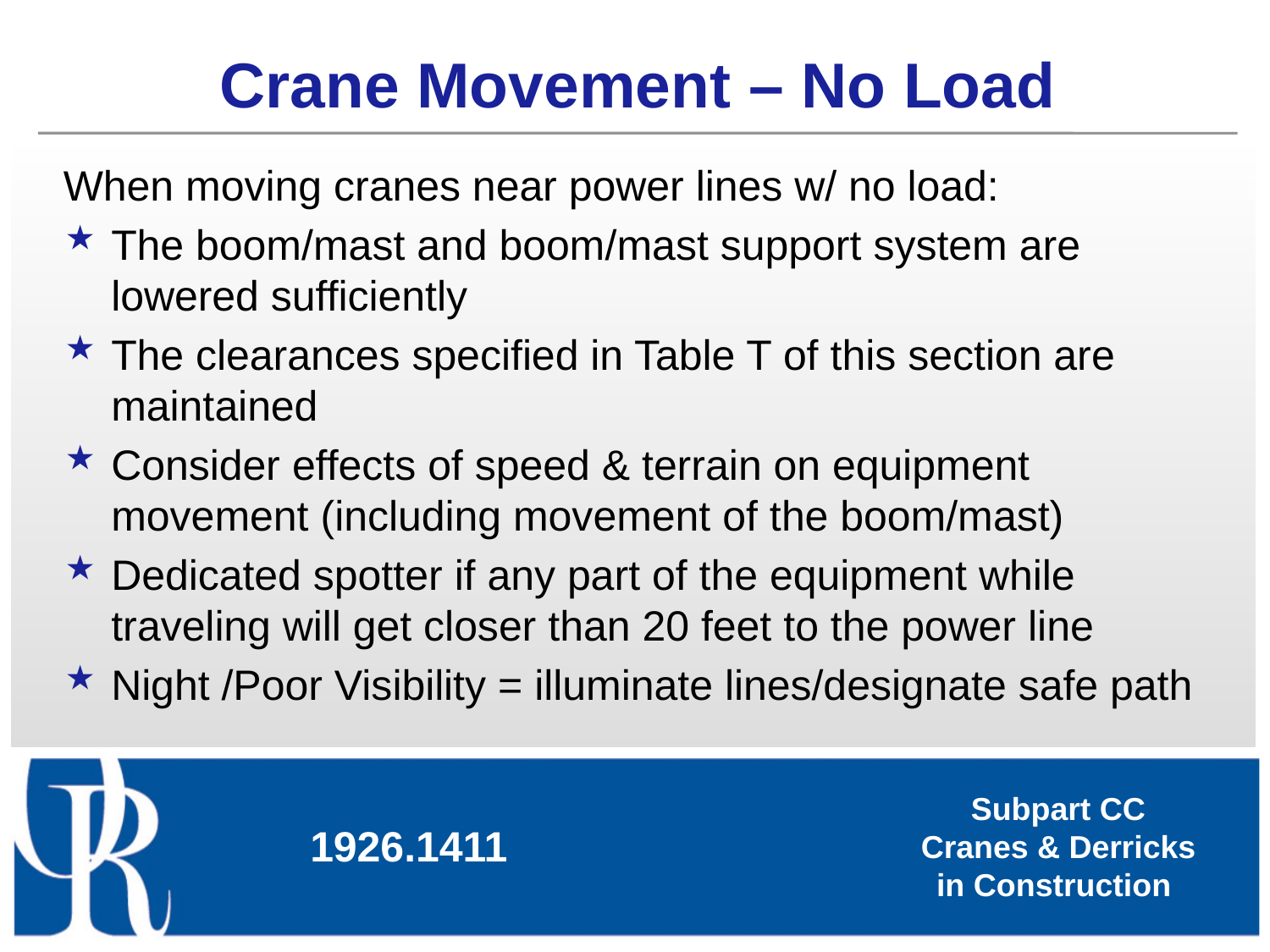

# Crane Movement – No Load
When moving cranes near power lines w/ no load:
The boom/mast and boom/mast support system are lowered sufficiently
The clearances specified in Table T of this section are maintained
Consider effects of speed & terrain on equipment movement (including movement of the boom/mast)
Dedicated spotter if any part of the equipment while traveling will get closer than 20 feet to the power line
Night /Poor Visibility = illuminate lines/designate safe path

1926.1411